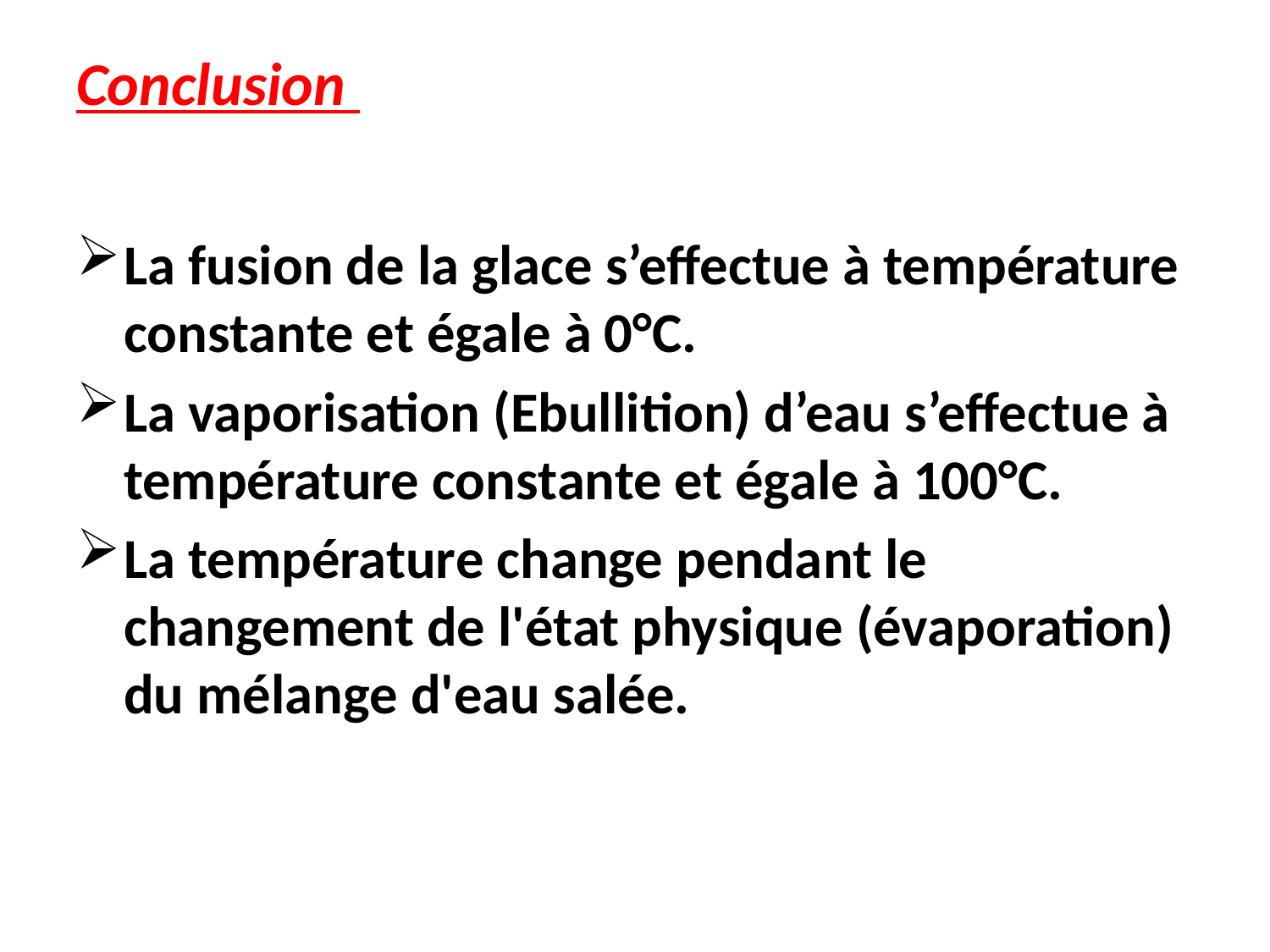

# Conclusion
La fusion de la glace s’effectue à température constante et égale à 0°C.
La vaporisation (Ebullition) d’eau s’effectue à température constante et égale à 100°C.
La température change pendant le changement de l'état physique (évaporation) du mélange d'eau salée.